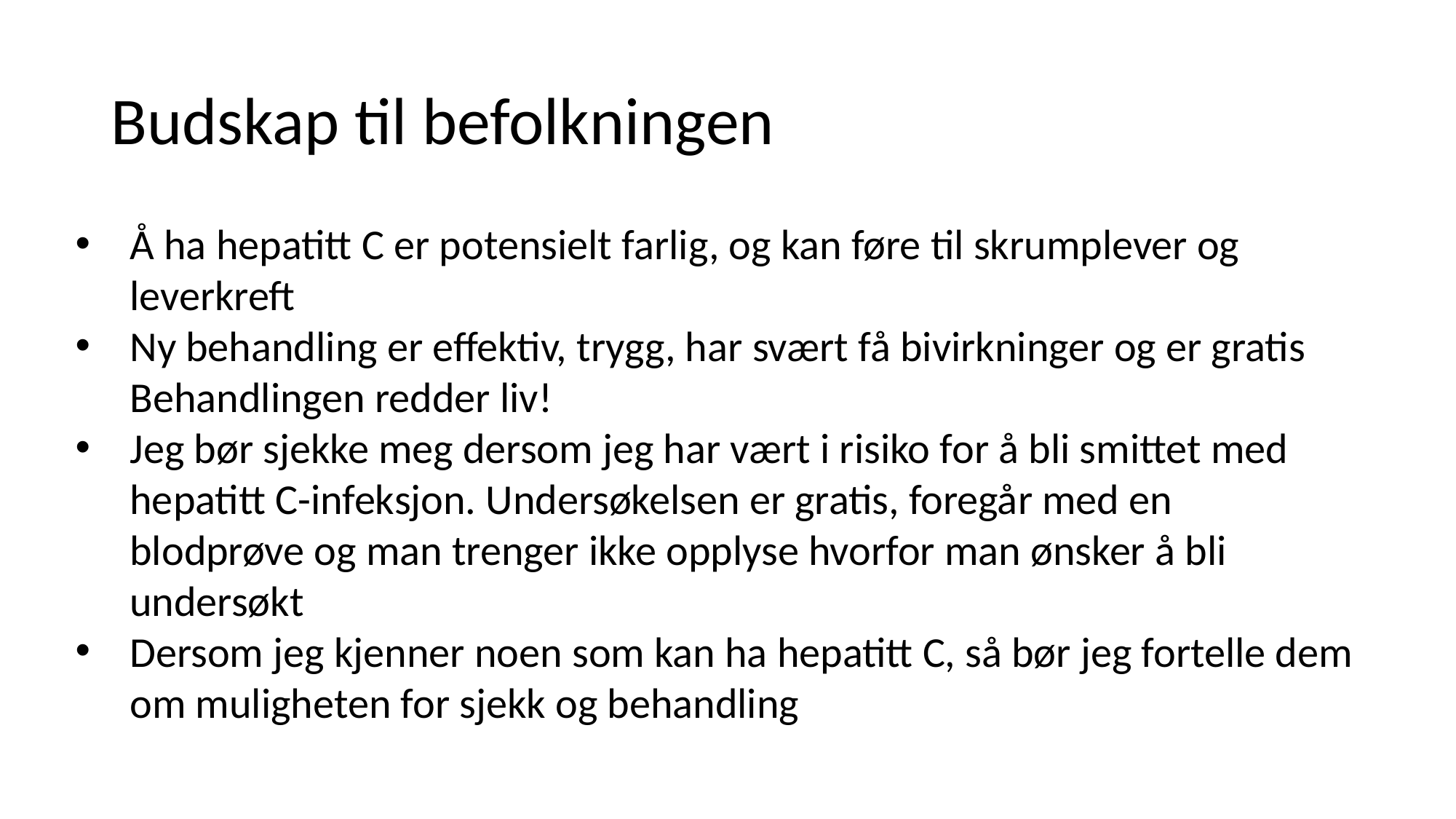

# Budskap til befolkningen
Å ha hepatitt C er potensielt farlig, og kan føre til skrumplever og leverkreft
Ny behandling er effektiv, trygg, har svært få bivirkninger og er gratis Behandlingen redder liv!
Jeg bør sjekke meg dersom jeg har vært i risiko for å bli smittet med hepatitt C-infeksjon. Undersøkelsen er gratis, foregår med en blodprøve og man trenger ikke opplyse hvorfor man ønsker å bli undersøkt
Dersom jeg kjenner noen som kan ha hepatitt C, så bør jeg fortelle dem om muligheten for sjekk og behandling